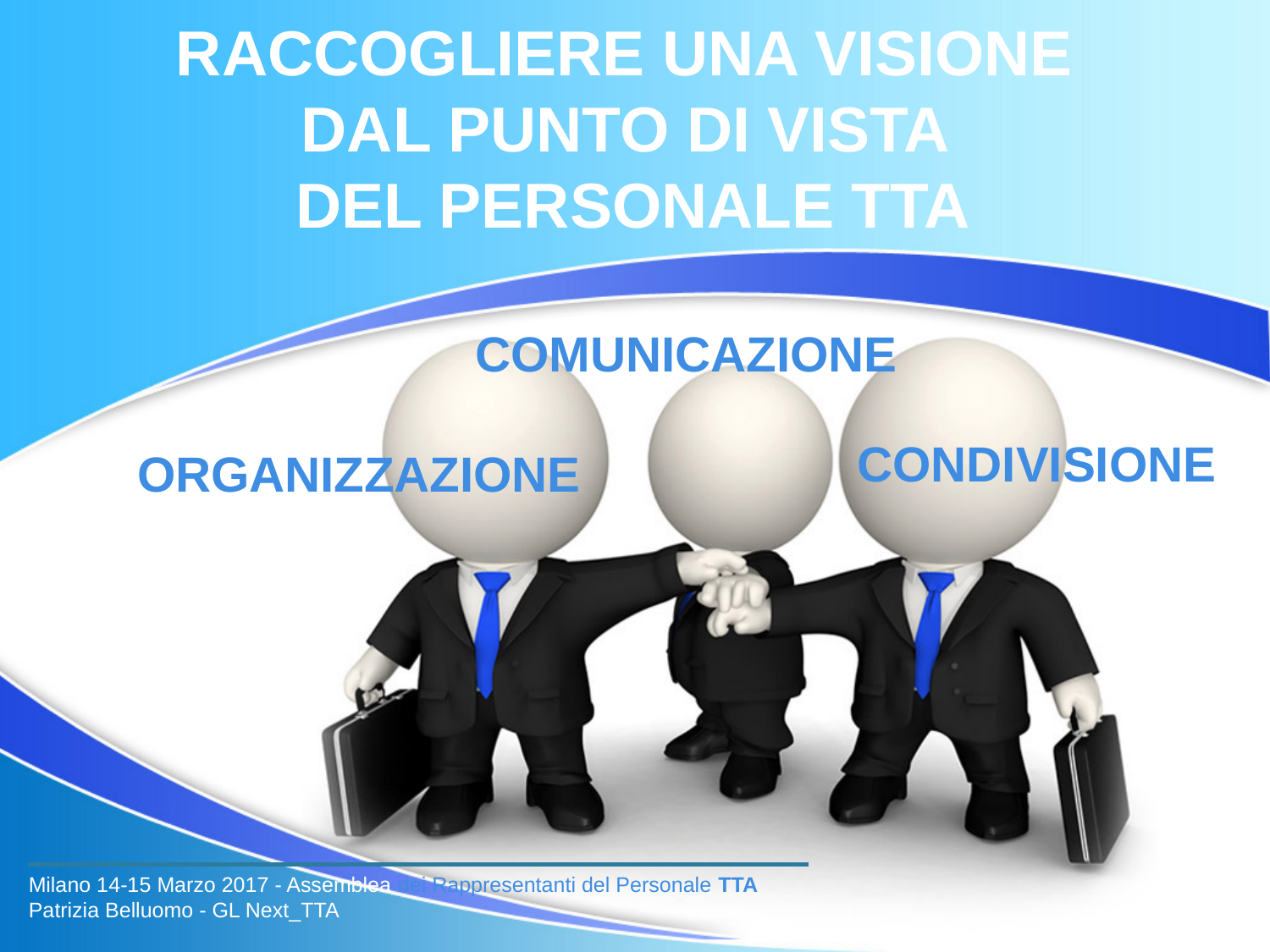

# RACCOGLIERE UNA VISIONE DAL PUNTO DI VISTA DEL PERSONALE TTA
COMUNICAZIONE
CONDIVISIONE
ORGANIZZAZIONE
Milano 14-15 Marzo 2017 - Assemblea dei Rappresentanti del Personale TTA
Patrizia Belluomo - GL Next_TTA